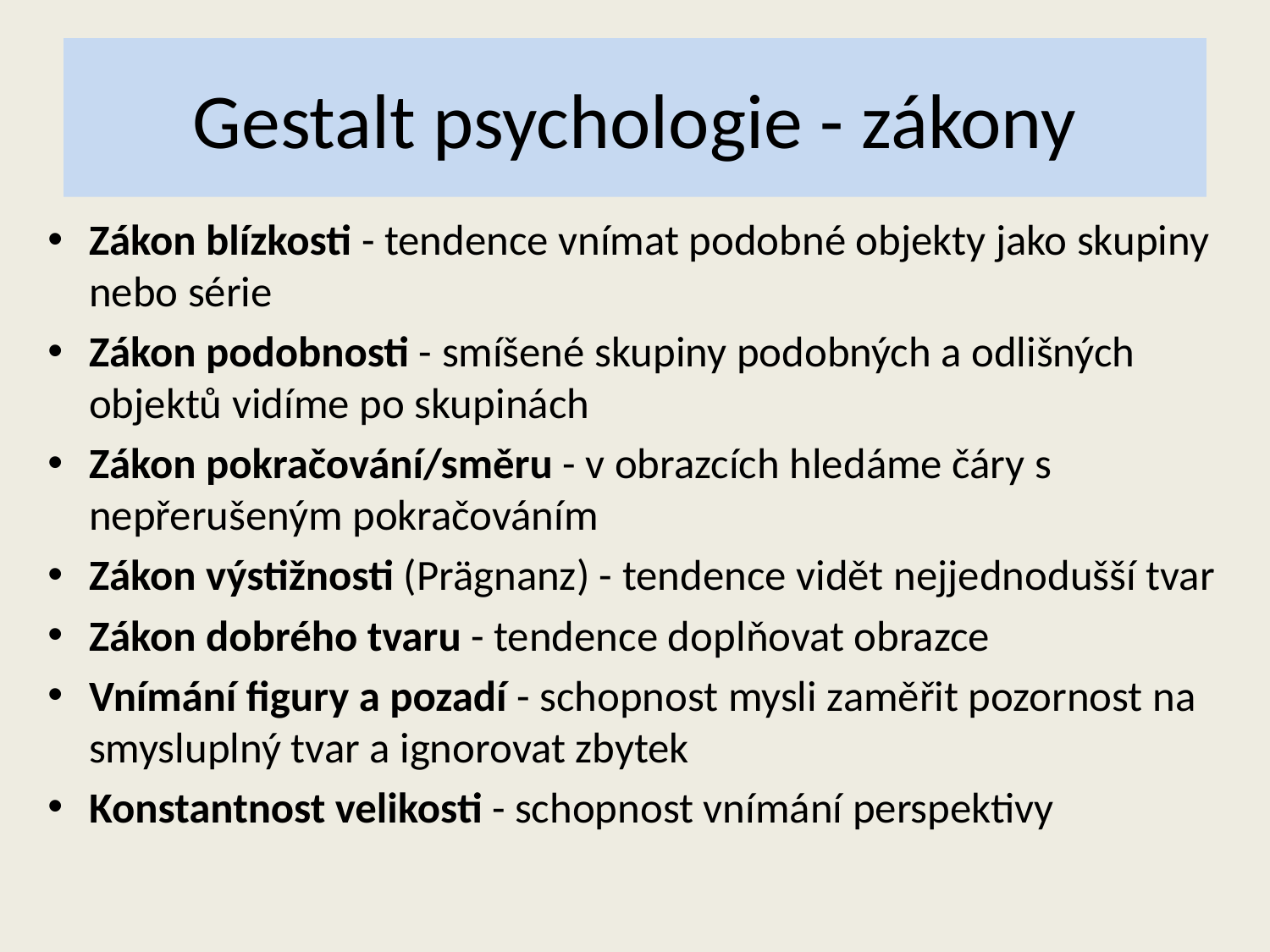

# Gestalt psychologie - zákony
Zákon blízkosti - tendence vnímat podobné objekty jako skupiny nebo série
Zákon podobnosti - smíšené skupiny podobných a odlišných objektů vidíme po skupinách
Zákon pokračování/směru - v obrazcích hledáme čáry s nepřerušeným pokračováním
Zákon výstižnosti (Prägnanz) - tendence vidět nejjednodušší tvar
Zákon dobrého tvaru - tendence doplňovat obrazce
Vnímání figury a pozadí - schopnost mysli zaměřit pozornost na smysluplný tvar a ignorovat zbytek
Konstantnost velikosti - schopnost vnímání perspektivy